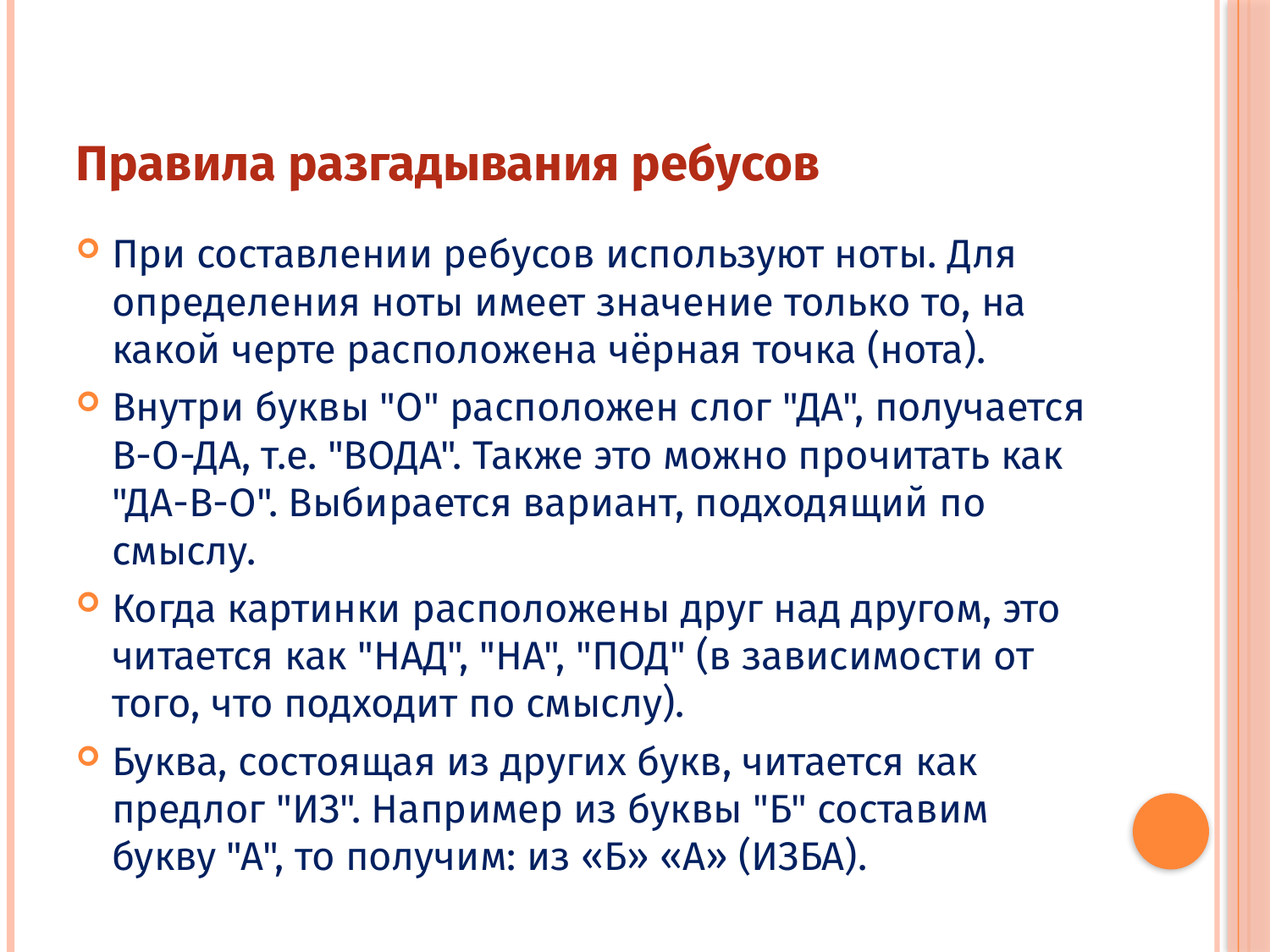

# Правила разгадывания ребусов
При составлении ребусов используют ноты. Для определения ноты имеет значение только то, на какой черте расположена чёрная точка (нота).
Внутри буквы "О" расположен слог "ДА", получается В-О-ДА, т.е. "ВОДА". Также это можно прочитать как "ДА-В-О". Выбирается вариант, подходящий по смыслу.
Когда картинки расположены друг над другом, это читается как "НАД", "НА", "ПОД" (в зависимости от того, что подходит по смыслу).
Буква, состоящая из других букв, читается как предлог "ИЗ". Например из буквы "Б" составим букву "А", то получим: из «Б» «А» (ИЗБА).